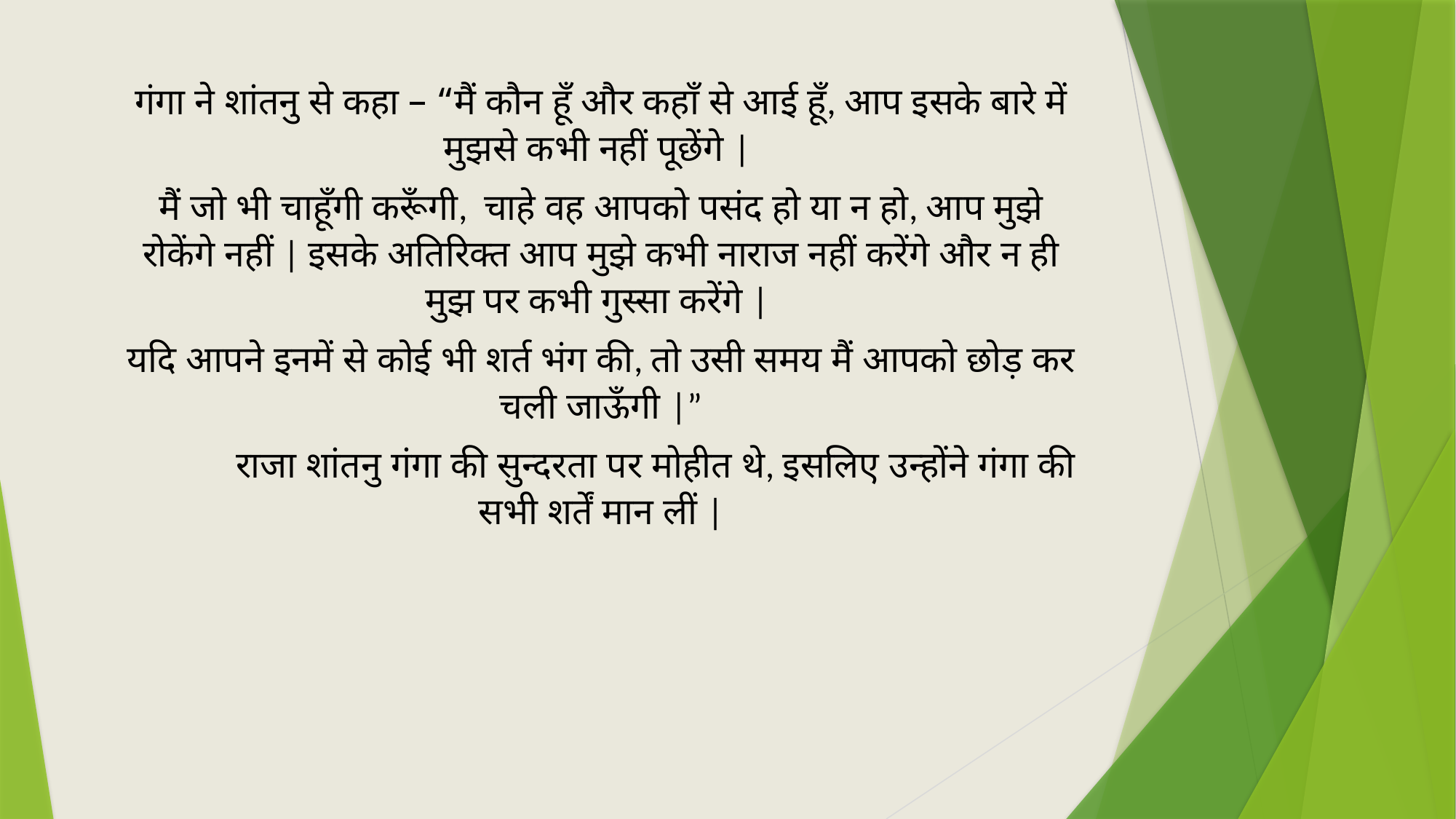

गंगा ने शांतनु से कहा – “मैं कौन हूँ और कहाँ से आई हूँ, आप इसके बारे में मुझसे कभी नहीं पूछेंगे |
मैं जो भी चाहूँगी करूँगी,  चाहे वह आपको पसंद हो या न हो, आप मुझे रोकेंगे नहीं | इसके अतिरिक्त आप मुझे कभी नाराज नहीं करेंगे और न ही मुझ पर कभी गुस्सा करेंगे |
यदि आपने इनमें से कोई भी शर्त भंग की, तो उसी समय मैं आपको छोड़ कर चली जाऊँगी |”
	राजा शांतनु गंगा की सुन्दरता पर मोहीत थे, इसलिए उन्होंने गंगा की सभी शर्तें मान लीं |